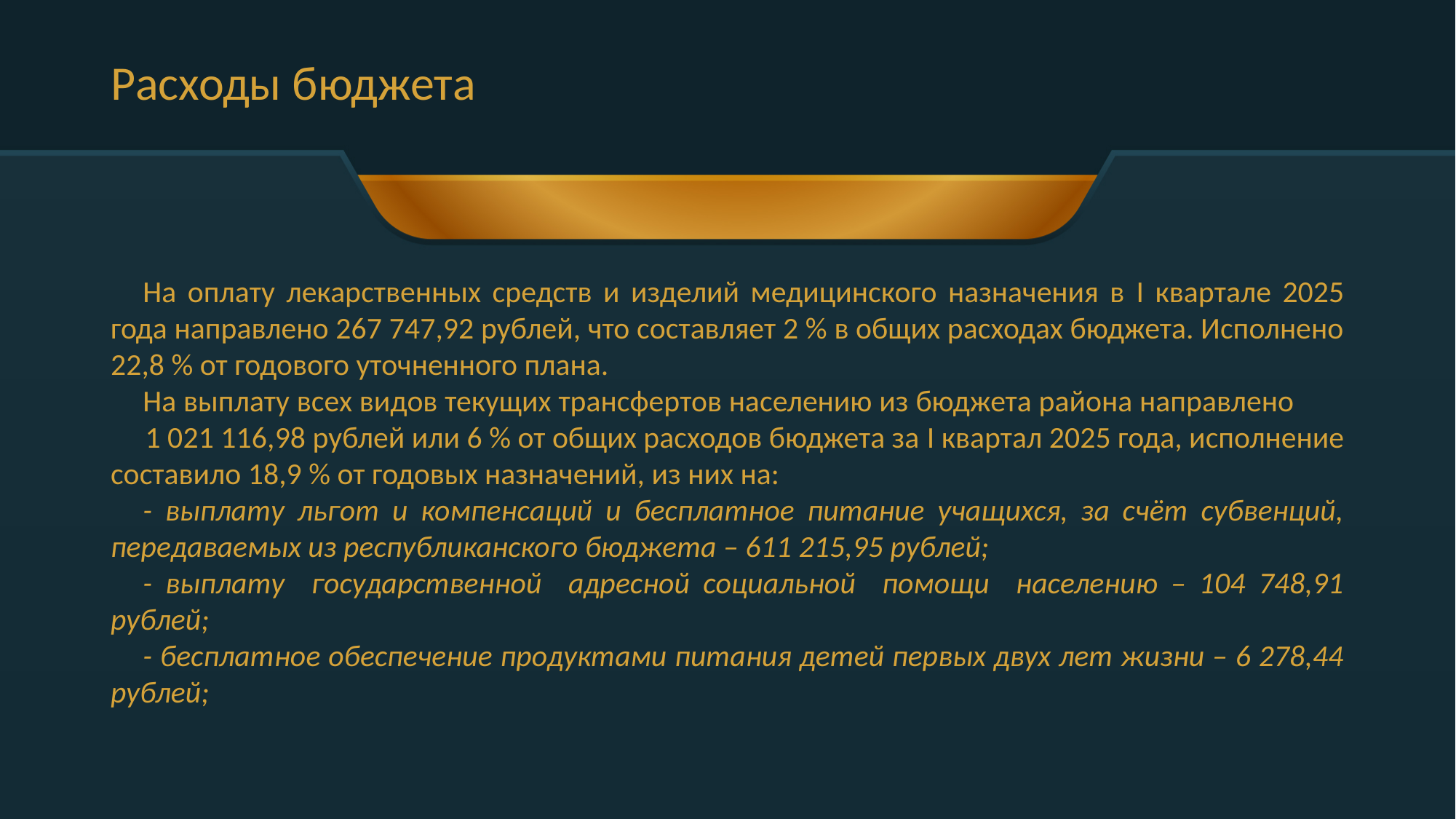

# Расходы бюджета
На оплату лекарственных средств и изделий медицинского назначения в I квартале 2025 года направлено 267 747,92 рублей, что составляет 2 % в общих расходах бюджета. Исполнено 22,8 % от годового уточненного плана.
На выплату всех видов текущих трансфертов населению из бюджета района направлено             1 021 116,98 рублей или 6 % от общих расходов бюджета за I квартал 2025 года, исполнение составило 18,9 % от годовых назначений, из них на:
- выплату льгот и компенсаций и бесплатное питание учащихся, за счёт субвенций, передаваемых из республиканского бюджета – 611 215,95 рублей;
- выплату  государственной  адресной социальной  помощи  населению – 104 748,91 рублей;
- бесплатное обеспечение продуктами питания детей первых двух лет жизни – 6 278,44 рублей;